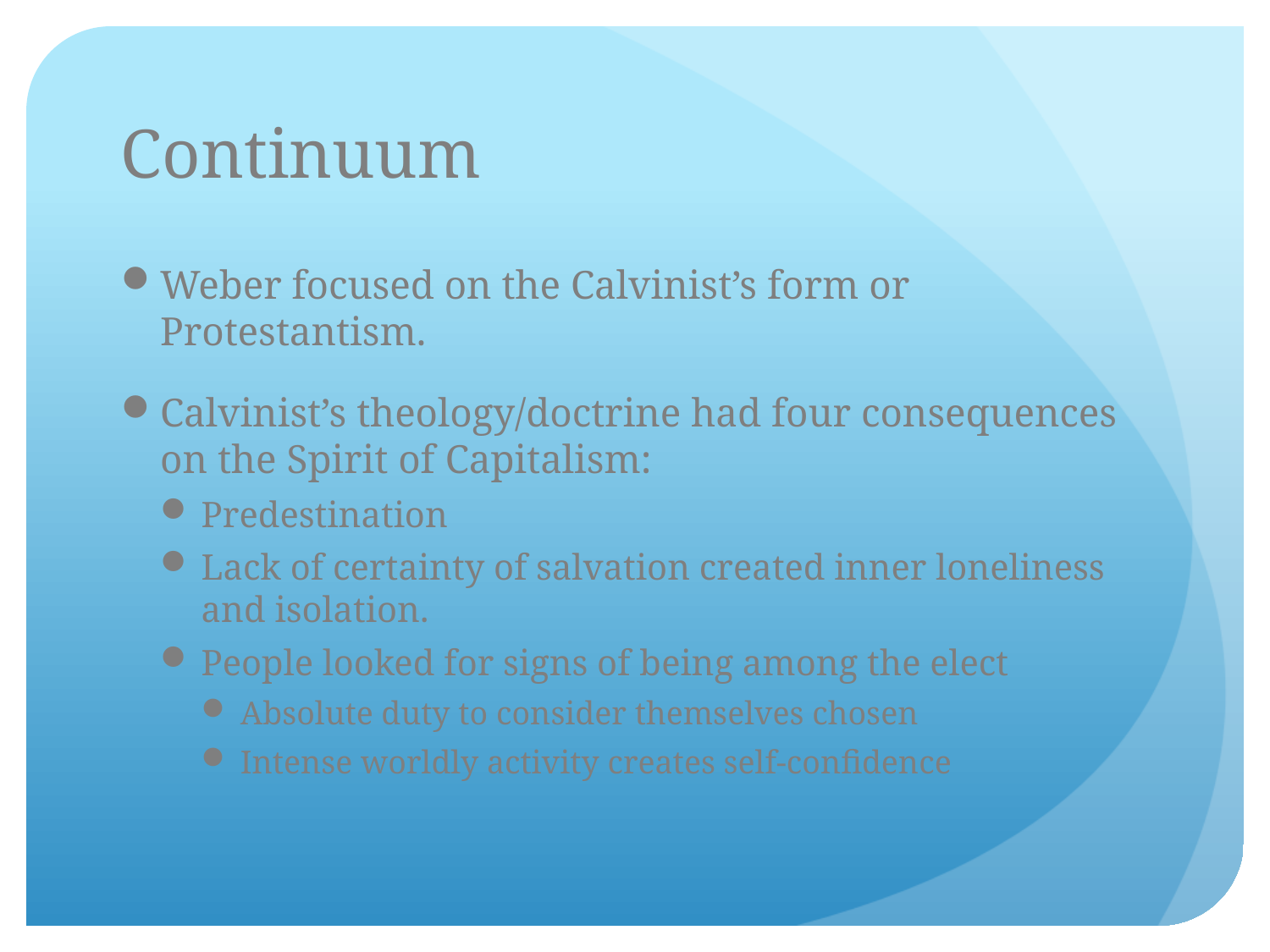

# Continuum
Weber focused on the Calvinist’s form or Protestantism.
Calvinist’s theology/doctrine had four consequences on the Spirit of Capitalism:
Predestination
Lack of certainty of salvation created inner loneliness and isolation.
People looked for signs of being among the elect
Absolute duty to consider themselves chosen
Intense worldly activity creates self-confidence